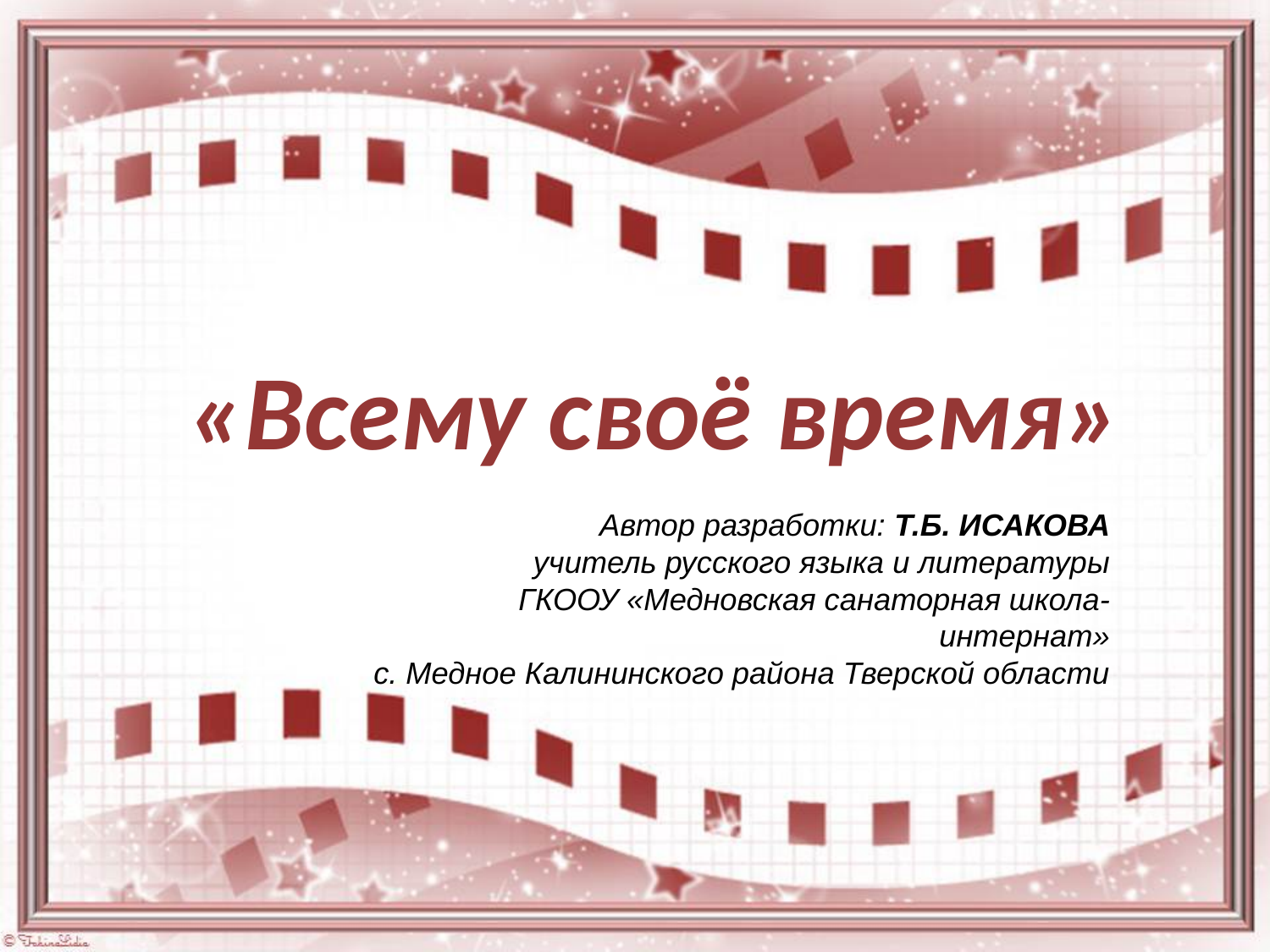

«Всему своё время»
Автор разработки: Т.Б. ИСАКОВА
учитель русского языка и литературы
ГКООУ «Медновская санаторная школа-интернат»
с. Медное Калининского района Тверской области